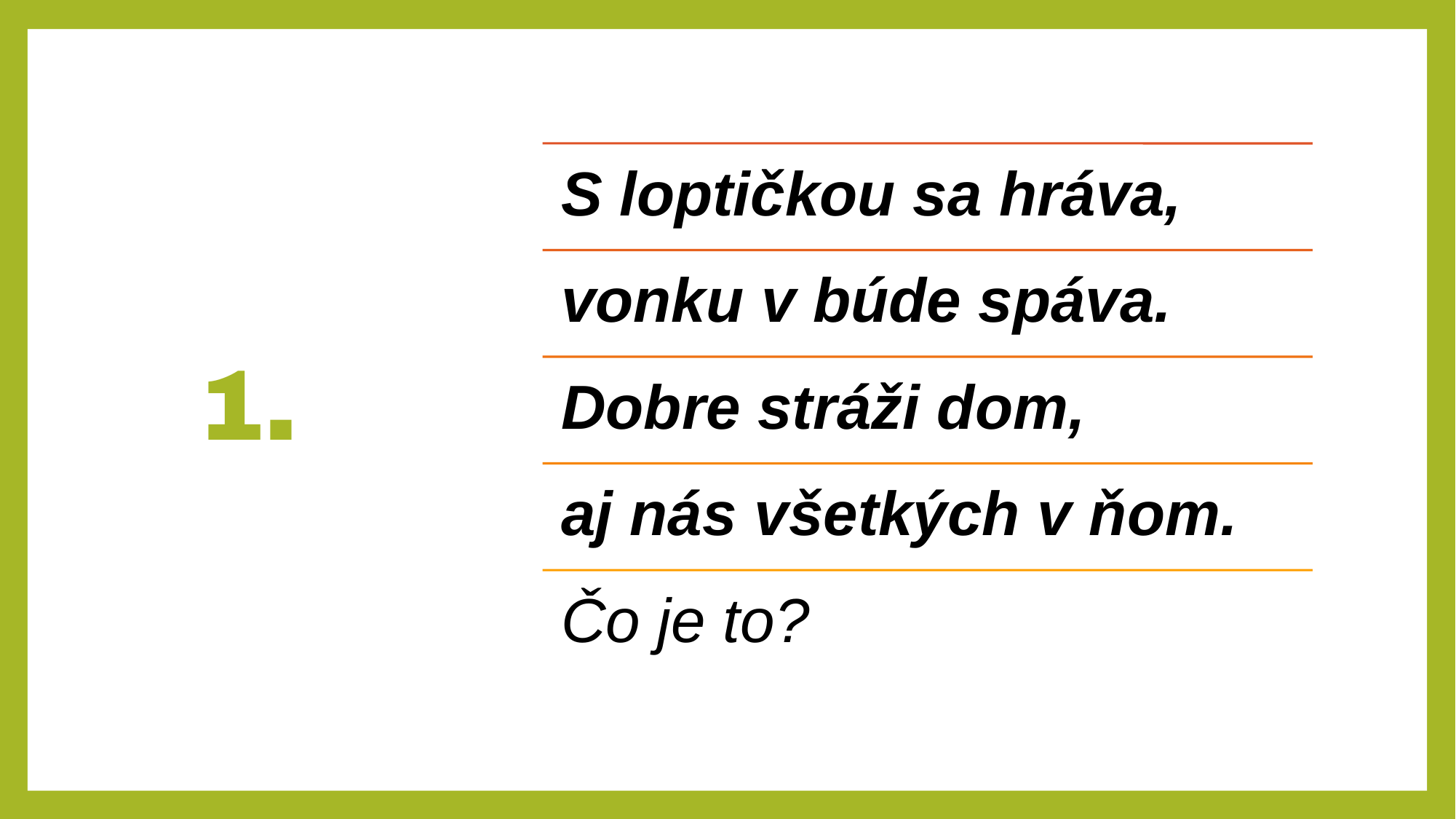

# 1.
S loptičkou sa hráva,
vonku v búde spáva.
Dobre stráži dom,
aj nás všetkých v ňom.
Čo je to?